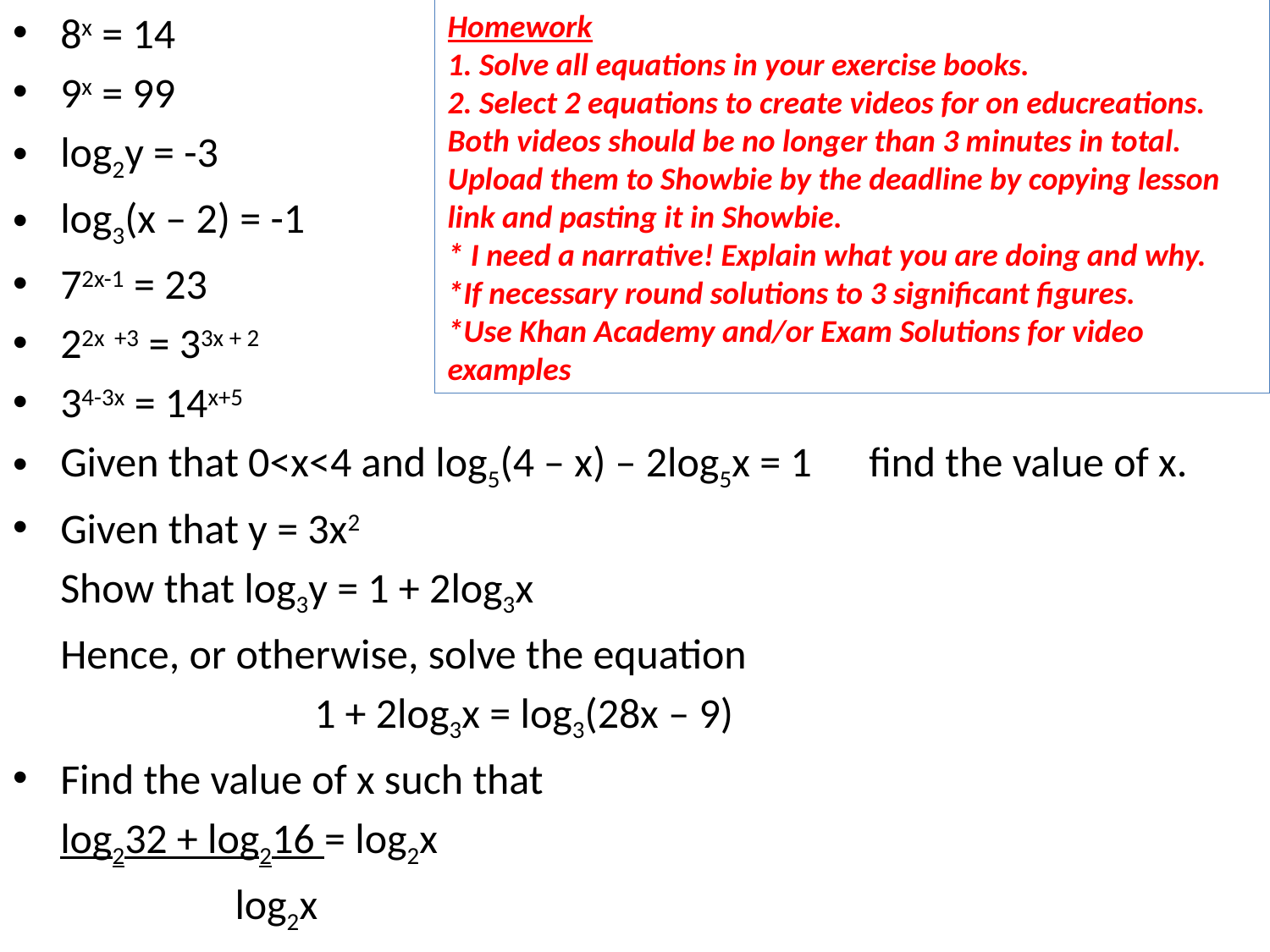

8x = 14
9x = 99
log2y = -3
log3(x – 2) = -1
72x-1 = 23
22x +3 = 33x + 2
34-3x = 14x+5
Given that 0<x<4 and log5(4 – x) – 2log5x = 1      find the value of x.
Given that y = 3x2
	Show that log3y = 1 + 2log3x
	Hence, or otherwise, solve the equation
	 		1 + 2log3x = log3(28x – 9)
Find the value of x such that
	log232 + log216 = log2x
		     log2x

Homework
1. Solve all equations in your exercise books.
2. Select 2 equations to create videos for on educreations.
Both videos should be no longer than 3 minutes in total.
Upload them to Showbie by the deadline by copying lesson link and pasting it in Showbie.
* I need a narrative! Explain what you are doing and why.
*If necessary round solutions to 3 significant figures.
*Use Khan Academy and/or Exam Solutions for video examples